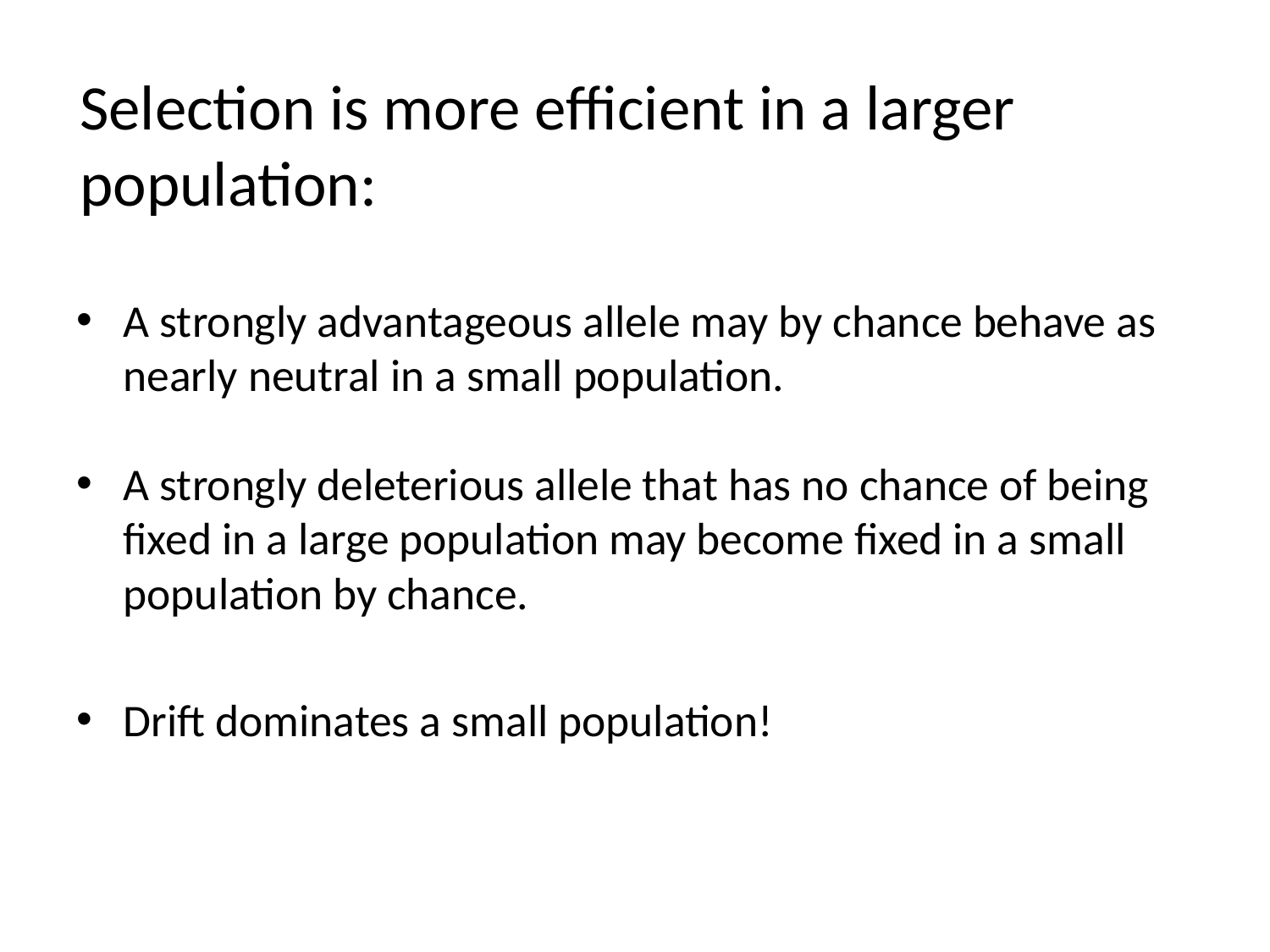

# Selection is more efficient in a larger population:

A strongly advantageous allele may by chance behave as nearly neutral in a small population.

A strongly deleterious allele that has no chance of being fixed in a large population may become fixed in a small population by chance.

Drift dominates a small population!